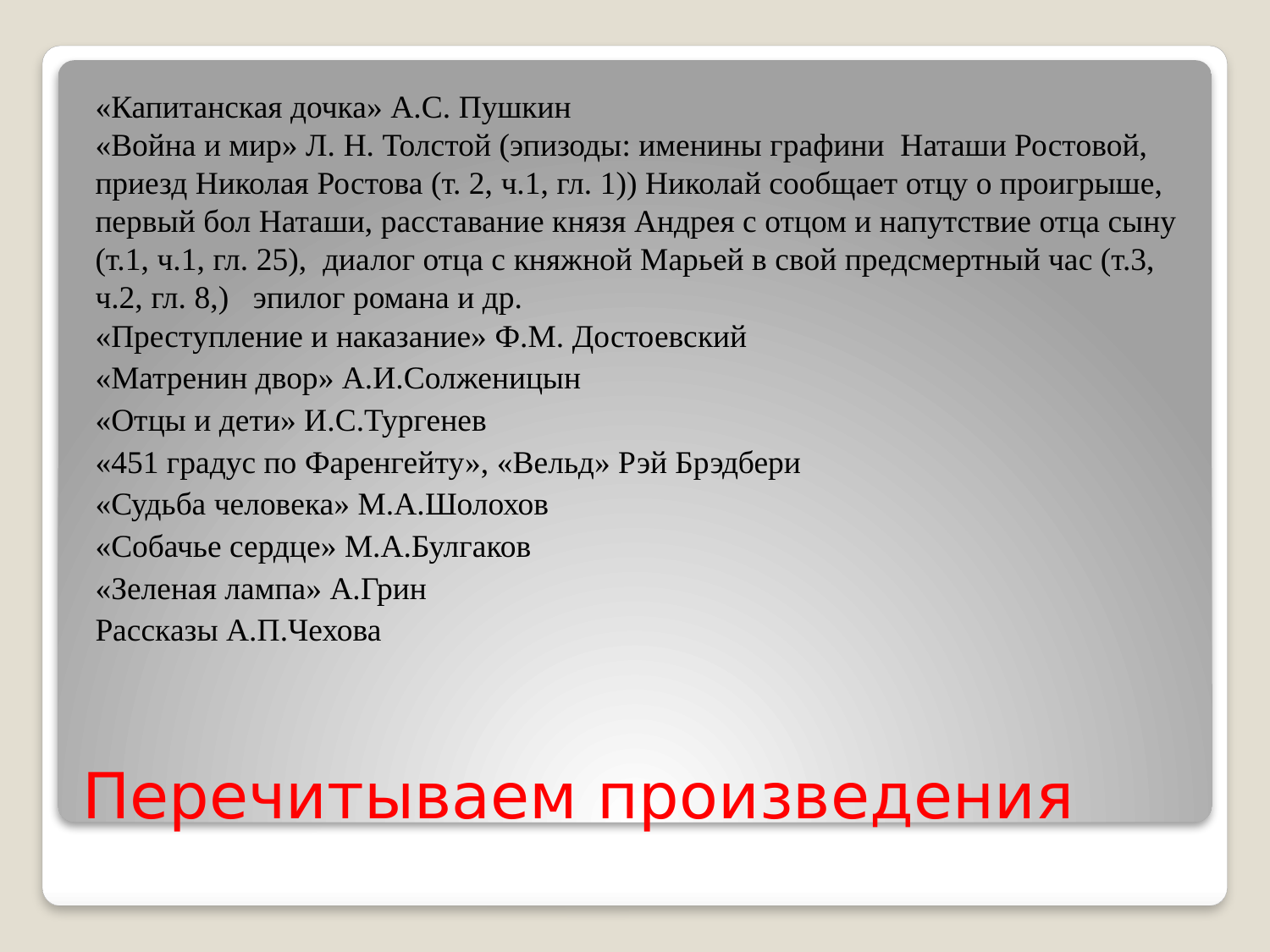

«Капитанская дочка» А.С. Пушкин
«Война и мир» Л. Н. Толстой (эпизоды: именины графини  Наташи Ростовой, приезд Николая Ростова (т. 2, ч.1, гл. 1)) Николай сообщает отцу о проигрыше, первый бол Наташи, расставание князя Андрея с отцом и напутствие отца сыну (т.1, ч.1, гл. 25),  диалог отца с княжной Марьей в свой предсмертный час (т.3, ч.2, гл. 8,)   эпилог романа и др.
«Преступление и наказание» Ф.М. Достоевский
«Матренин двор» А.И.Солженицын
«Отцы и дети» И.С.Тургенев
«451 градус по Фаренгейту», «Вельд» Рэй Брэдбери
«Судьба человека» М.А.Шолохов
«Собачье сердце» М.А.Булгаков
«Зеленая лампа» А.Грин
Рассказы А.П.Чехова
# Перечитываем произведения